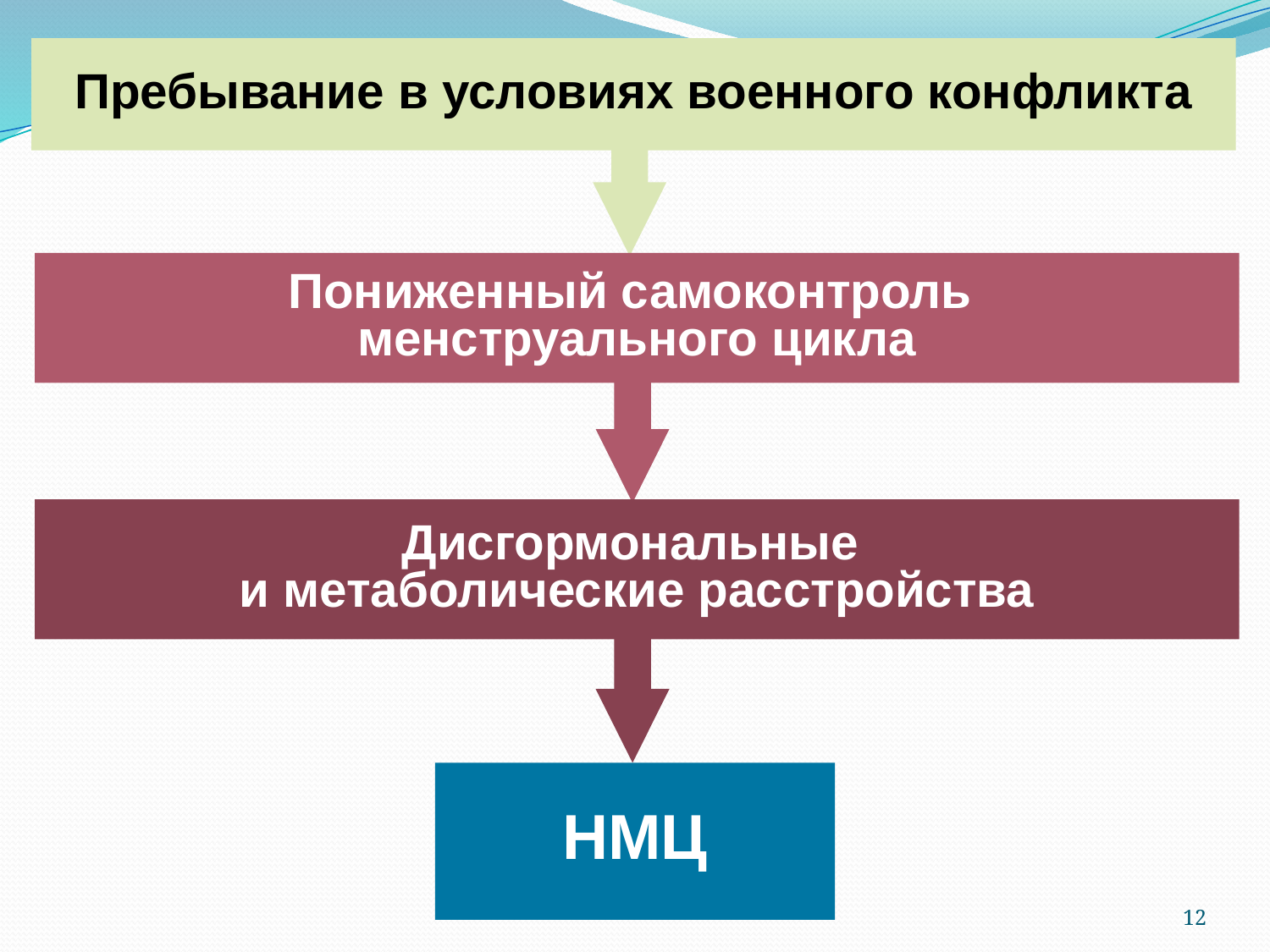

Пребывание в условиях военного конфликта

Пониженный самоконтроль
менструального цикла

Дисгормональные
и метаболические расстройства

НМЦ
12